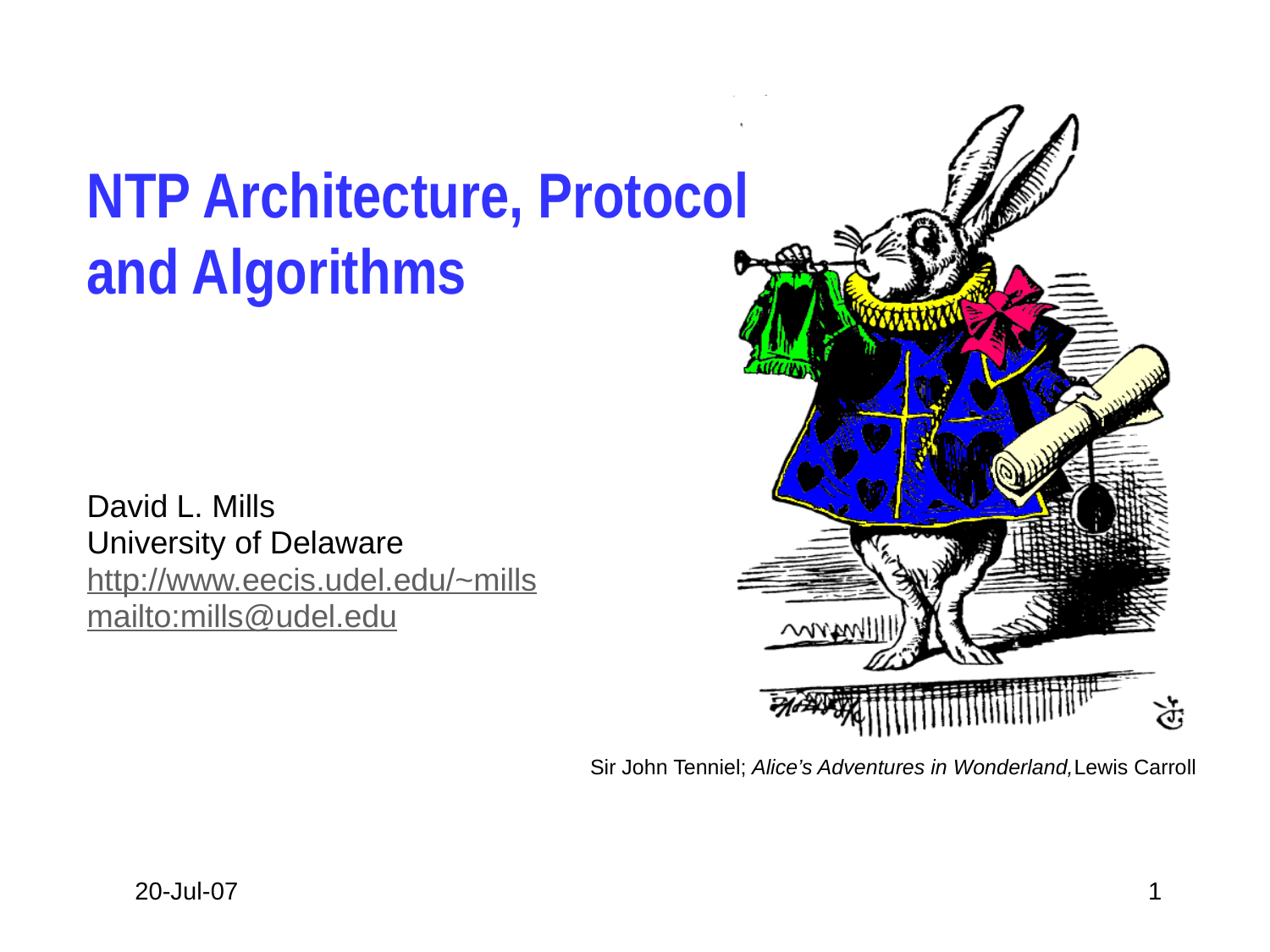

# NTP Architecture, Protocol and Algorithms
David L. Mills
University of Delaware
http://www.eecis.udel.edu/~mills
mailto:mills@udel.edu
20-Jul-07
1